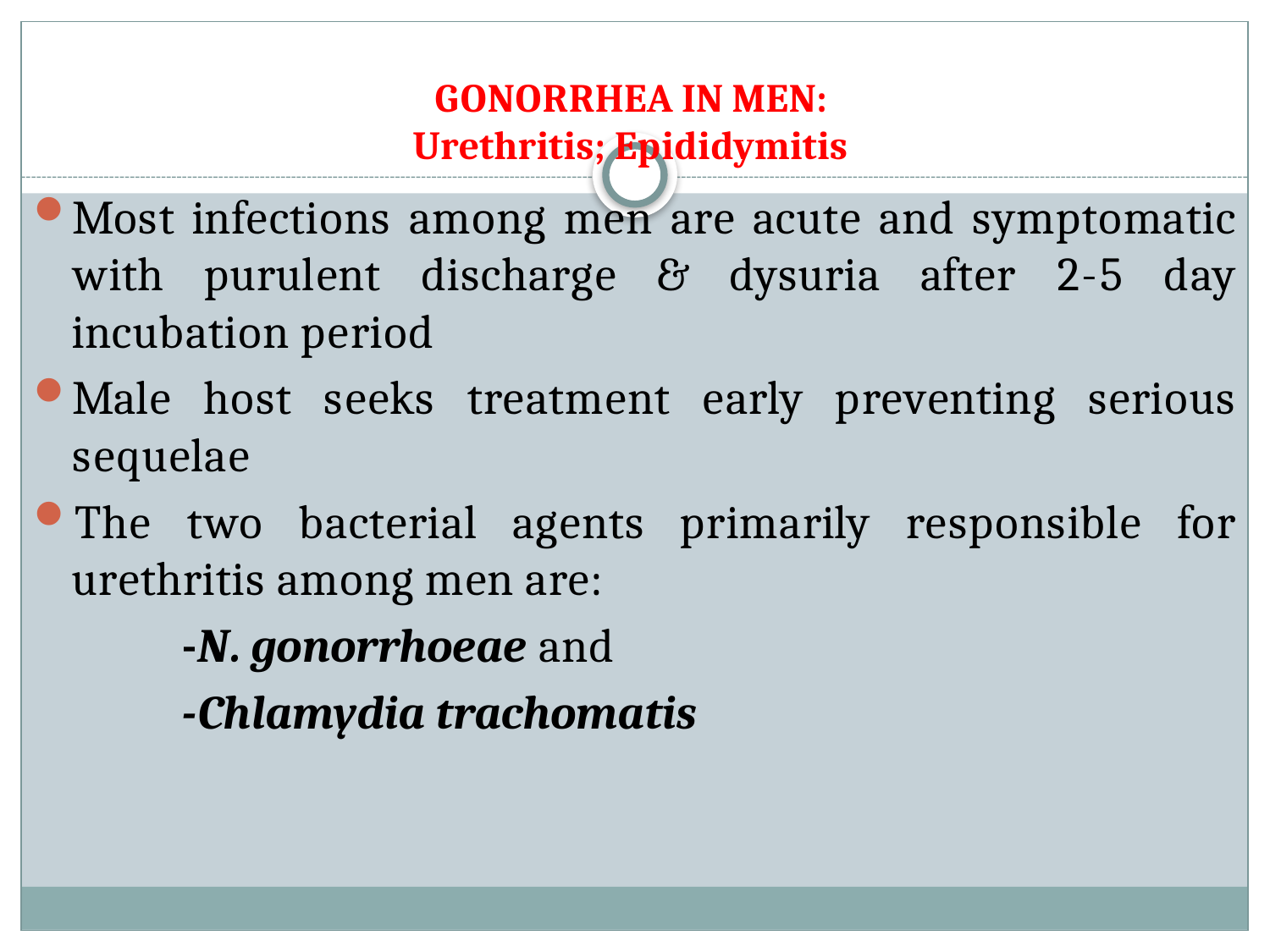

# GONORRHEA IN MEN: Urethritis; Epididymitis
Most infections among men are acute and symptomatic with purulent discharge & dysuria after 2-5 day incubation period
Male host seeks treatment early preventing serious sequelae
The two bacterial agents primarily responsible for urethritis among men are:
              -N. gonorrhoeae and
              -Chlamydia trachomatis